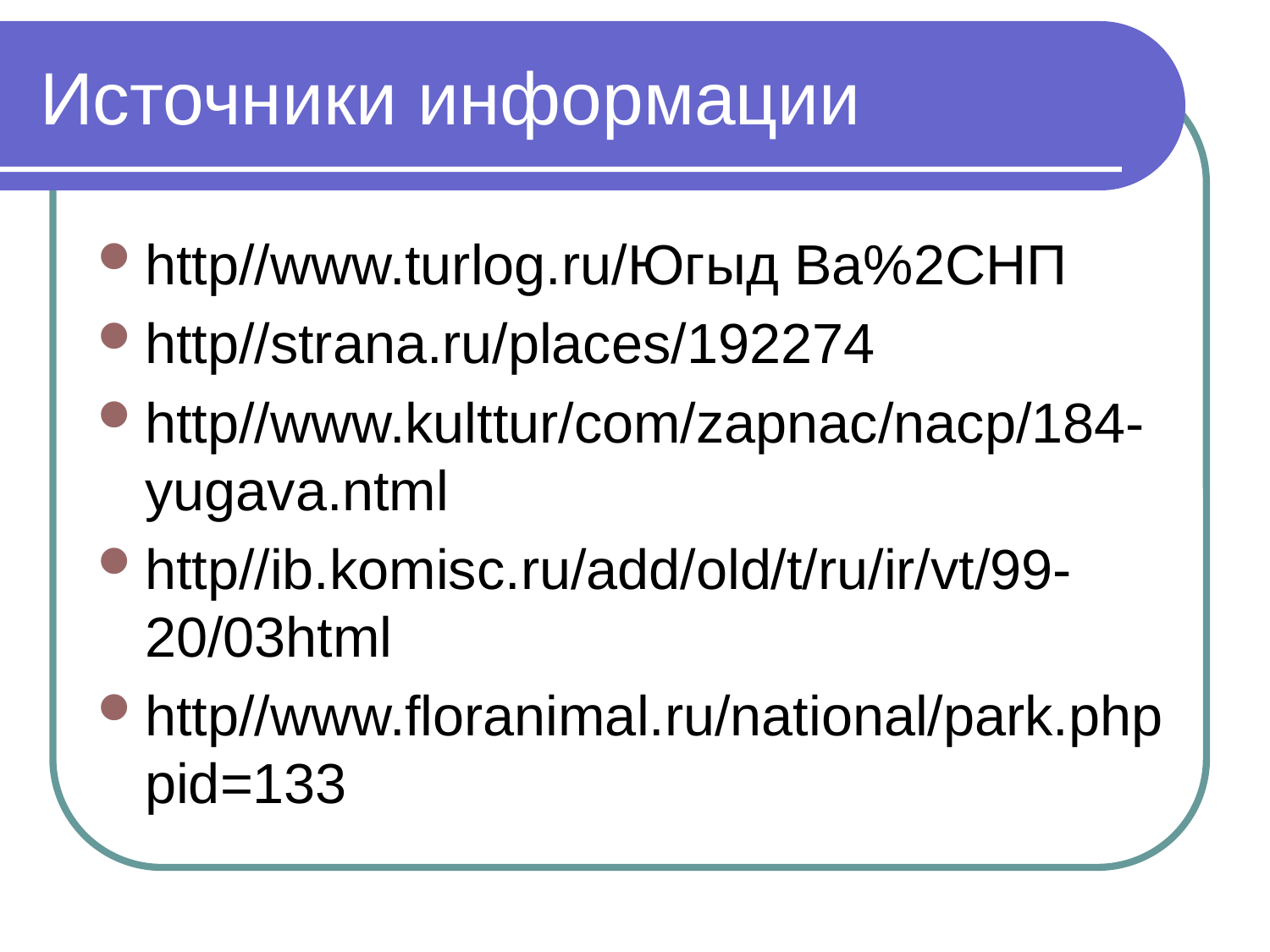

# Источники информации
http//www.turlog.ru/Югыд Ва%2СНП
http//strana.ru/places/192274
http//www.kulttur/com/zapnac/nacp/184-yugava.ntml
http//ib.komisc.ru/add/old/t/ru/ir/vt/99-20/03html
http//www.floranimal.ru/national/park.php pid=133